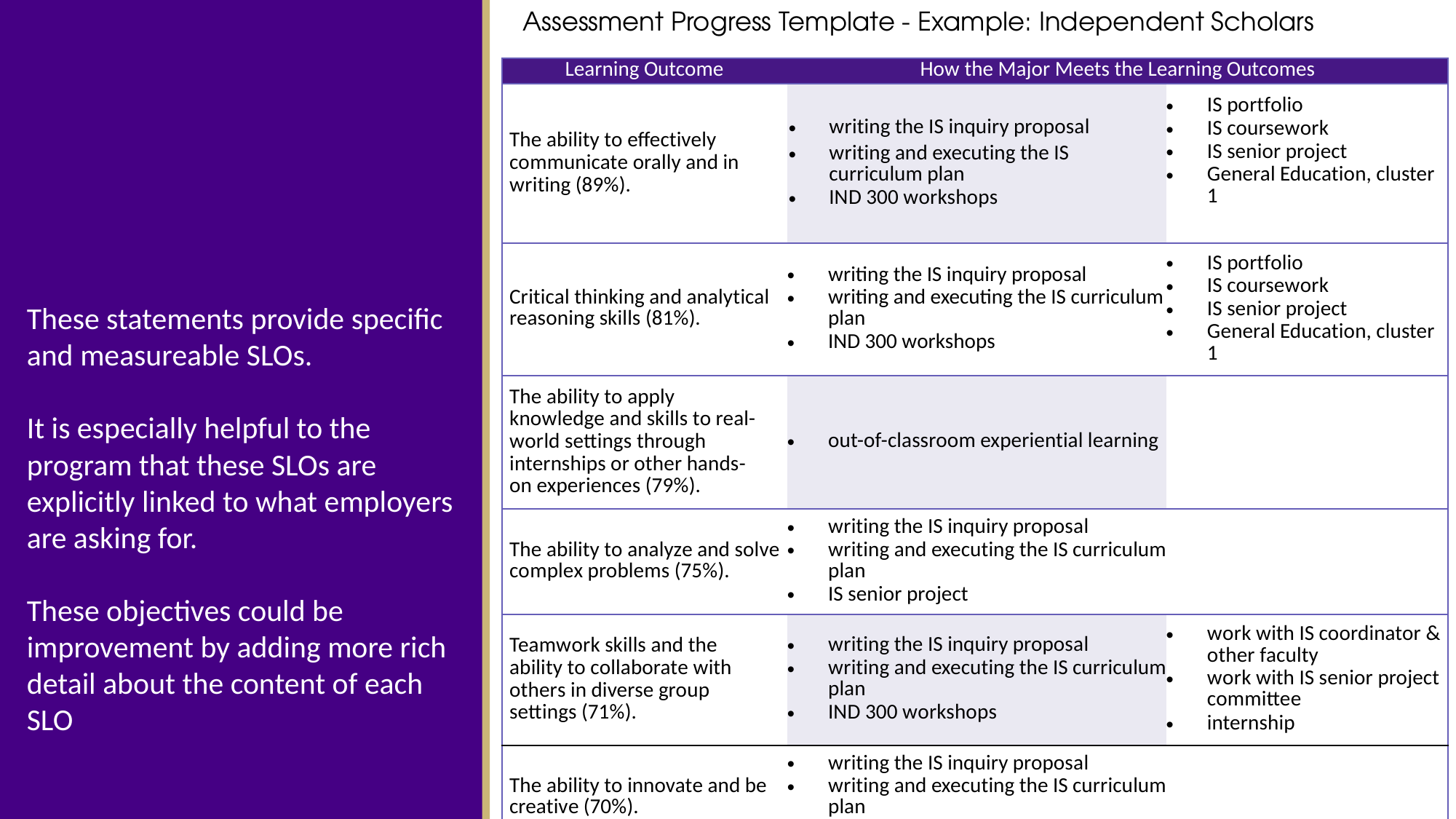

Assessment Progress Template - Example: Independent Scholars
| Learning Outcome | How the Major Meets the Learning Outcomes |  |
| --- | --- | --- |
| The ability to effectively communicate orally and in writing (89%). | writing the IS inquiry proposal writing and executing the IS curriculum plan IND 300 workshops | IS portfolio IS coursework IS senior project General Education, cluster 1 |
| Critical thinking and analytical reasoning skills (81%). | writing the IS inquiry proposal writing and executing the IS curriculum plan IND 300 workshops | IS portfolio IS coursework IS senior project General Education, cluster 1 |
| The ability to apply knowledge and skills to real-world settings through internships or other hands-on experiences (79%). | out-of-classroom experiential learning |  |
| The ability to analyze and solve complex problems (75%). | writing the IS inquiry proposal writing and executing the IS curriculum plan IS senior project |  |
| Teamwork skills and the ability to collaborate with others in diverse group settings (71%). | writing the IS inquiry proposal writing and executing the IS curriculum plan IND 300 workshops | work with IS coordinator & other faculty work with IS senior project committee internship |
| The ability to innovate and be creative (70%). | writing the IS inquiry proposal writing and executing the IS curriculum plan IS senior project |  |
These statements provide specific and measureable SLOs.

It is especially helpful to the program that these SLOs are explicitly linked to what employers are asking for.

These objectives could be improvement by adding more rich detail about the content of each SLO
The Center for Assessment and Research Studies, James Madison University
74